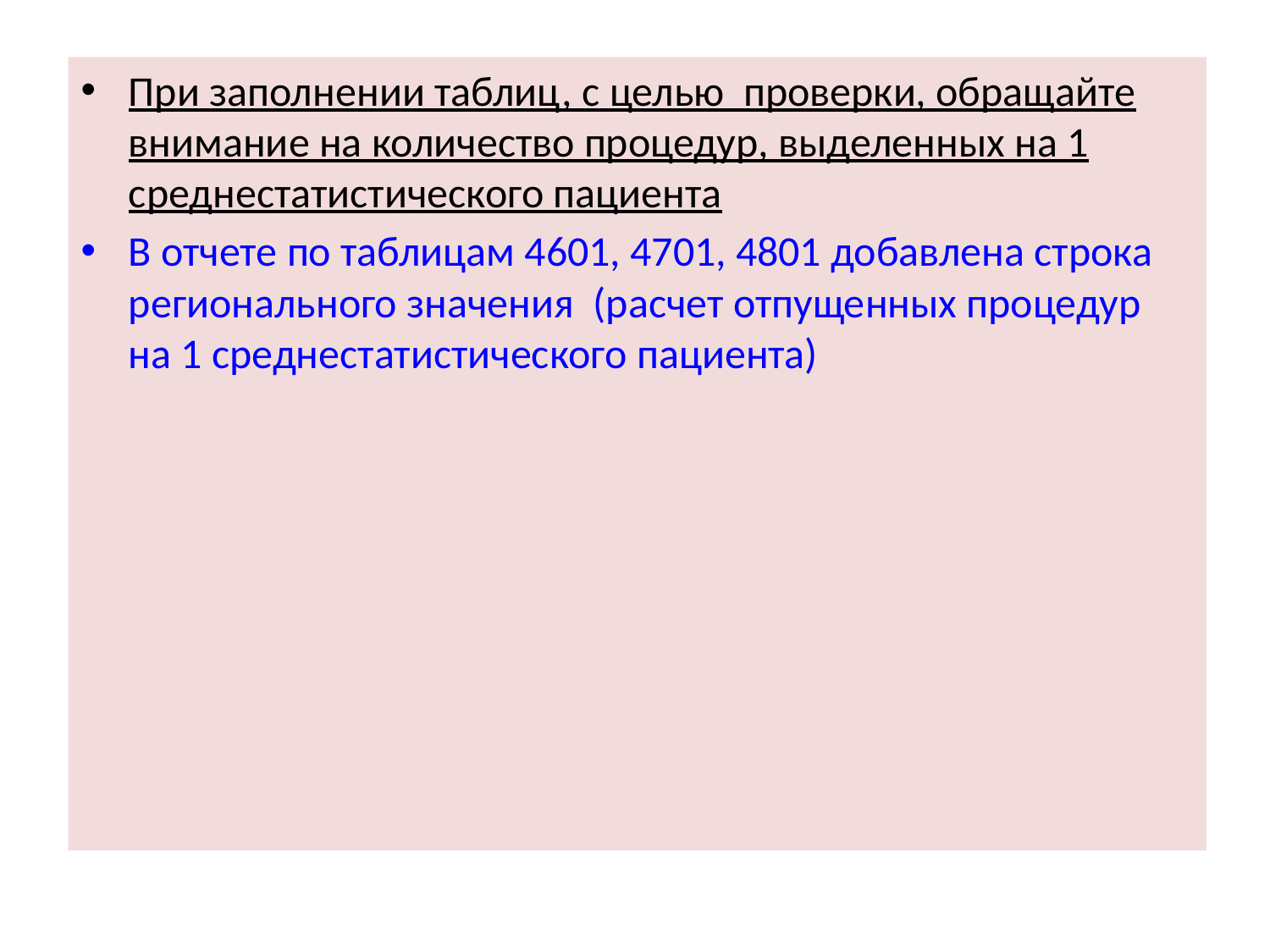

При заполнении таблиц, с целью  проверки, обращайте внимание на количество процедур, выделенных на 1 среднестатистического пациента
В отчете по таблицам 4601, 4701, 4801 добавлена строка регионального значения  (расчет отпущенных процедур на 1 среднестатистического пациента)